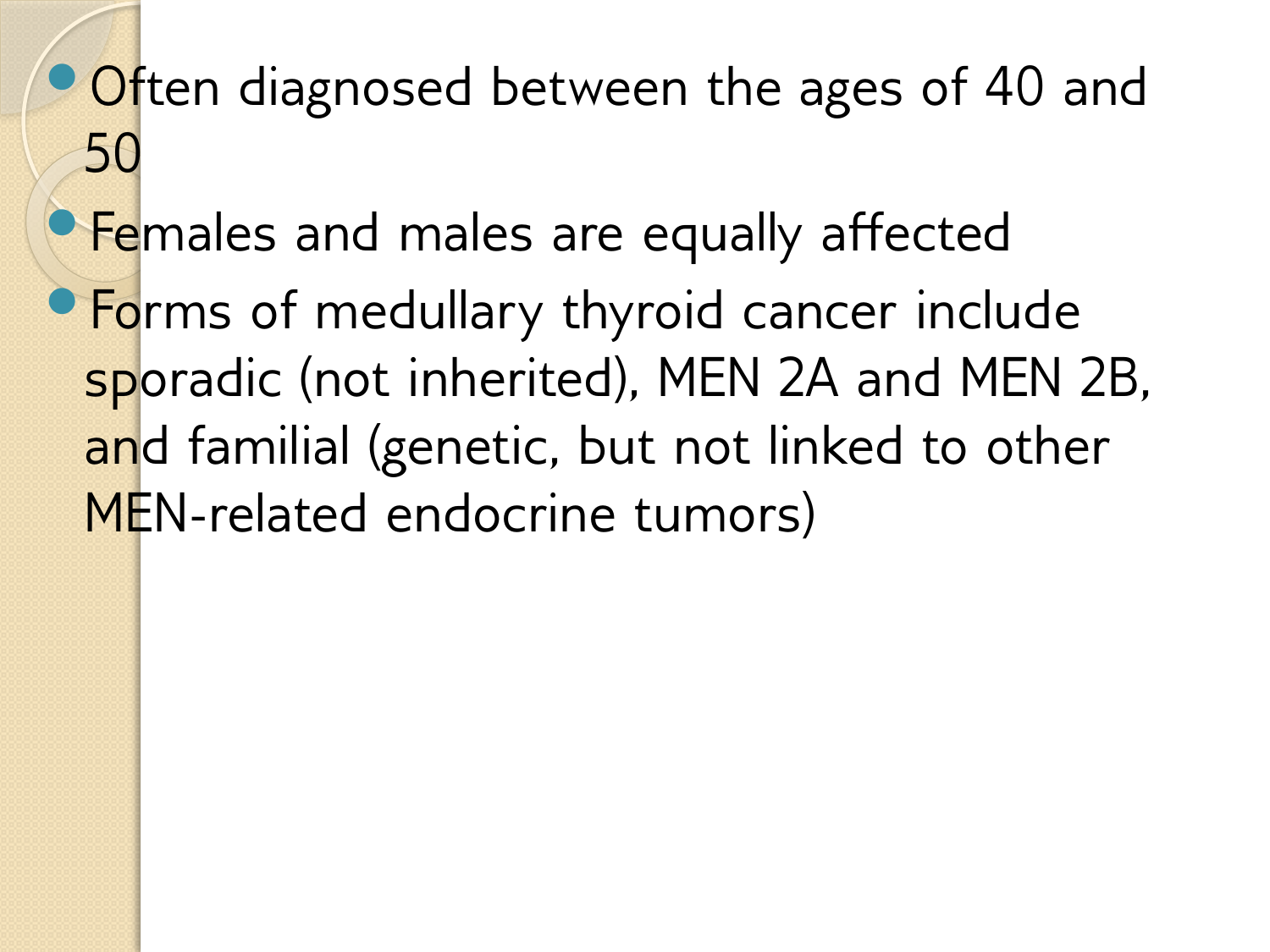

Often diagnosed between the ages of 40 and 50
Females and males are equally affected
Forms of medullary thyroid cancer include sporadic (not inherited), MEN 2A and MEN 2B, and familial (genetic, but not linked to other MEN-related endocrine tumors)